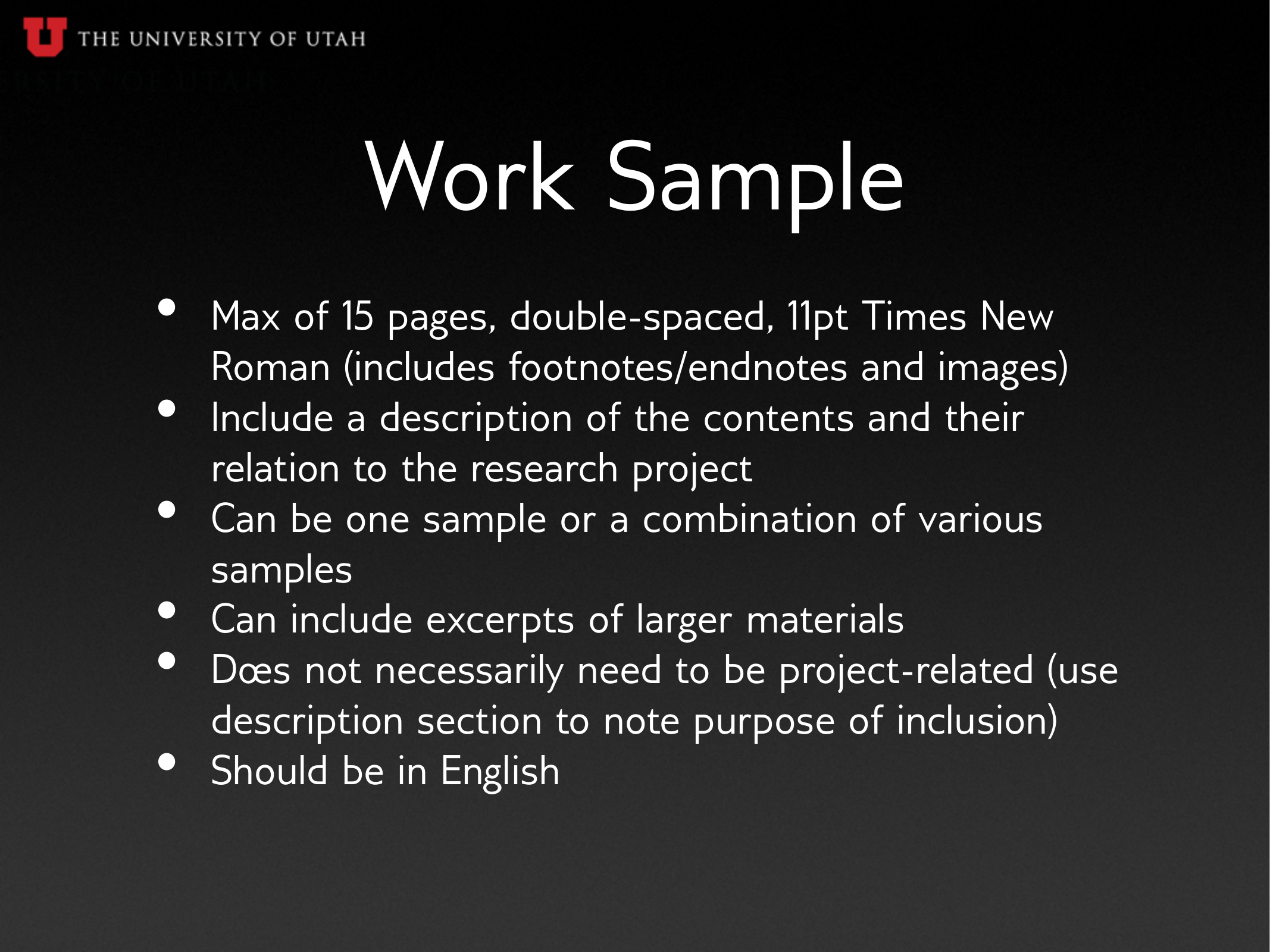

# Work Sample
Max of 15 pages, double-spaced, 11pt Times New Roman (includes footnotes/endnotes and images)
Include a description of the contents and their relation to the research project
Can be one sample or a combination of various samples
Can include excerpts of larger materials
Does not necessarily need to be project-related (use description section to note purpose of inclusion)
Should be in English